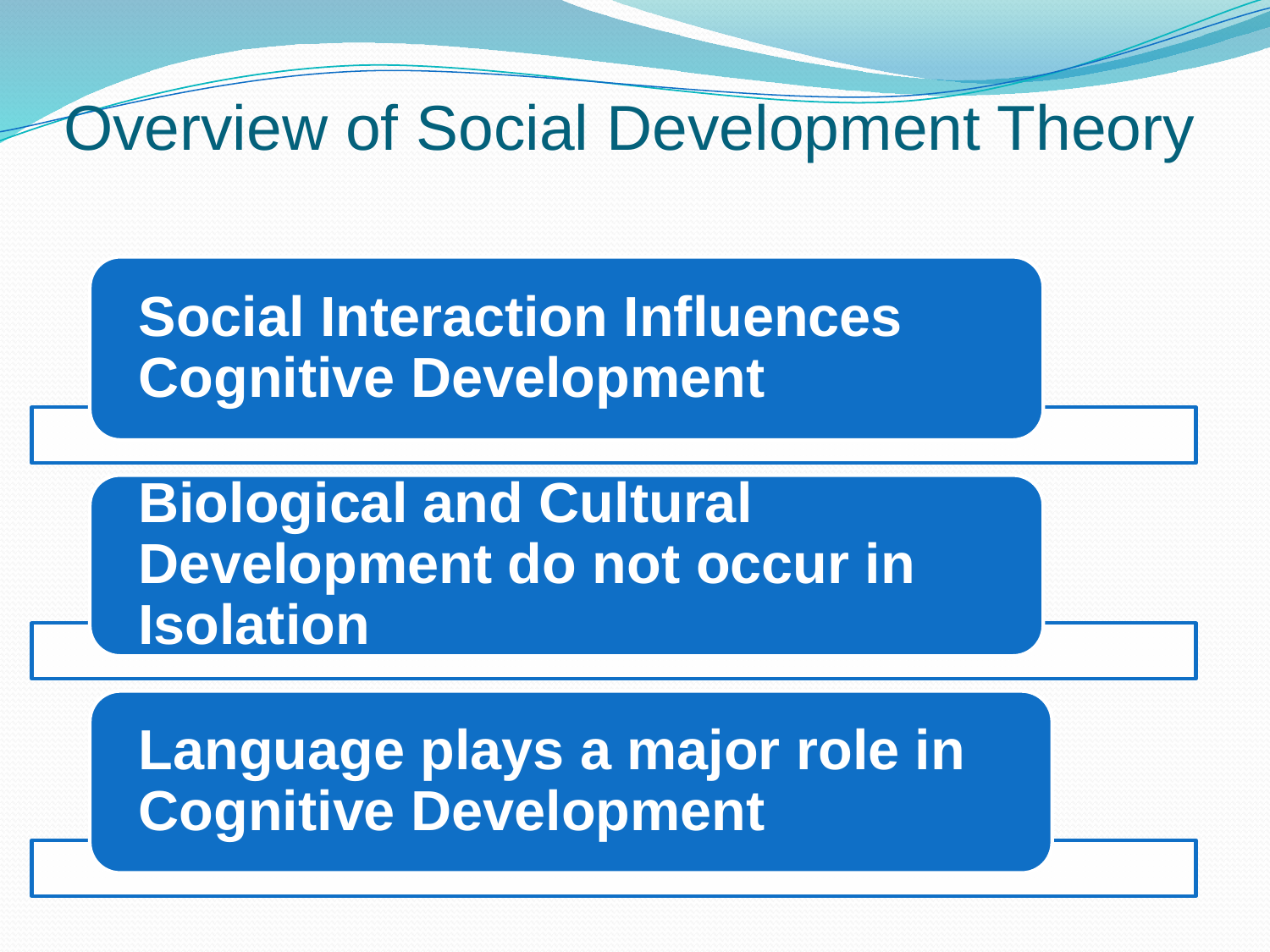

# Overview of Social Development Theory
Social Interaction Influences Cognitive Development
Biological and Cultural Development do not occur in Isolation
Language plays a major role in Cognitive Development